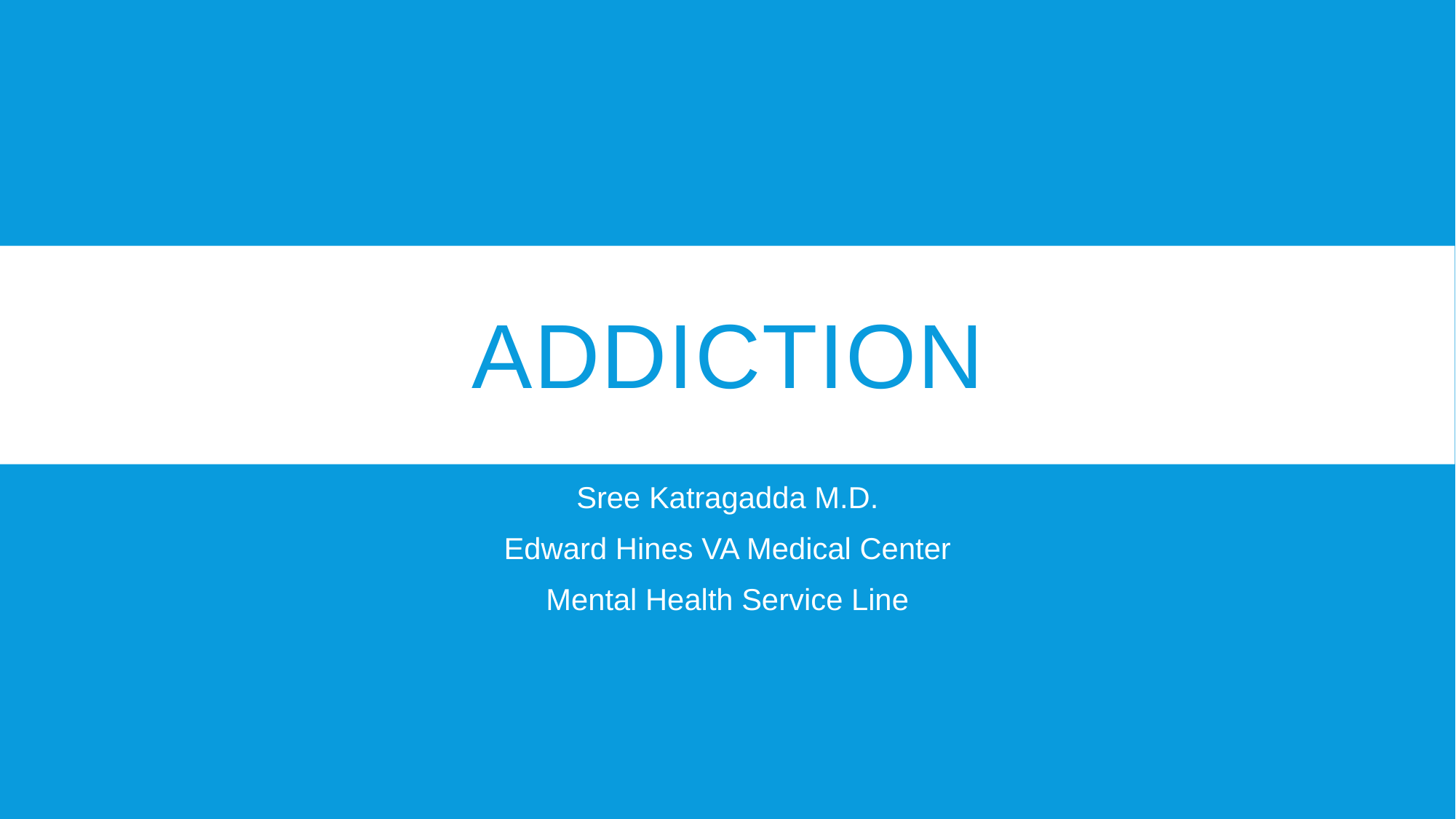

# Addiction
Sree Katragadda M.D.
Edward Hines VA Medical Center
Mental Health Service Line